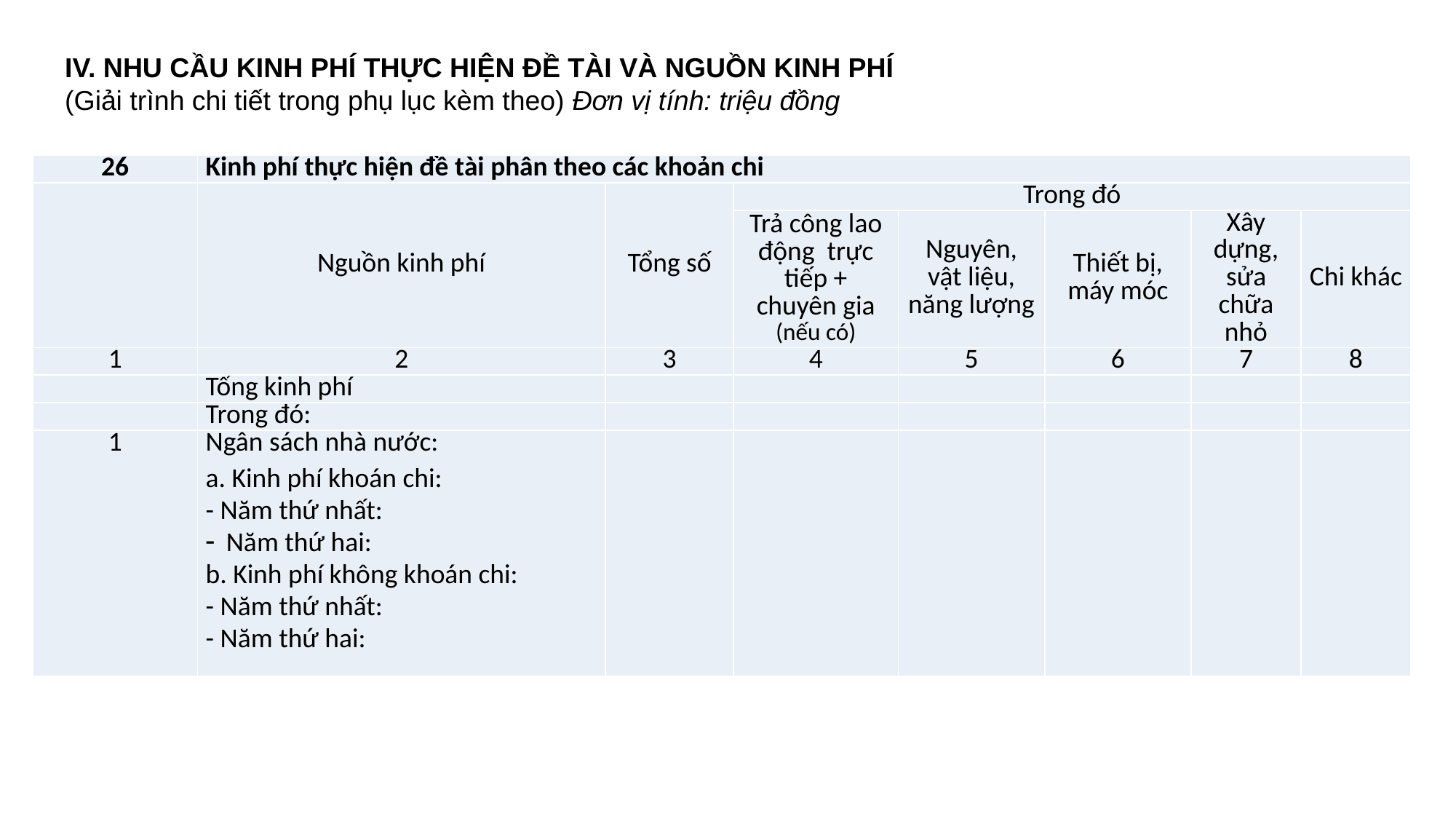

IV. NHU CẦU KINH PHÍ THỰC HIỆN ĐỀ TÀI VÀ NGUỒN KINH PHÍ
(Giải trình chi tiết trong phụ lục kèm theo) Đơn vị tính: triệu đồng
| 26 | Kinh phí thực hiện đề tài phân theo các khoản chi |  |  |  |  |  |  |
| --- | --- | --- | --- | --- | --- | --- | --- |
|  | Nguồn kinh phí | Tổng số | Trong đó |  |  |  |  |
|  |  |  | Trả công lao động trực tiếp + chuyên gia (nếu có) | Nguyên, vật liệu, năng lượng | Thiết bị, máy móc | Xây dựng, sửa chữa nhỏ | Chi khác |
| 1 | 2 | 3 | 4 | 5 | 6 | 7 | 8 |
|  | Tổng kinh phí |  |  |  |  |  |  |
|  | Trong đó: |  |  |  |  |  |  |
| 1 | Ngân sách nhà nước: a. Kinh phí khoán chi: - Năm thứ nhất: Năm thứ hai: b. Kinh phí không khoán chi: - Năm thứ nhất: - Năm thứ hai: |  |  |  |  |  |  |